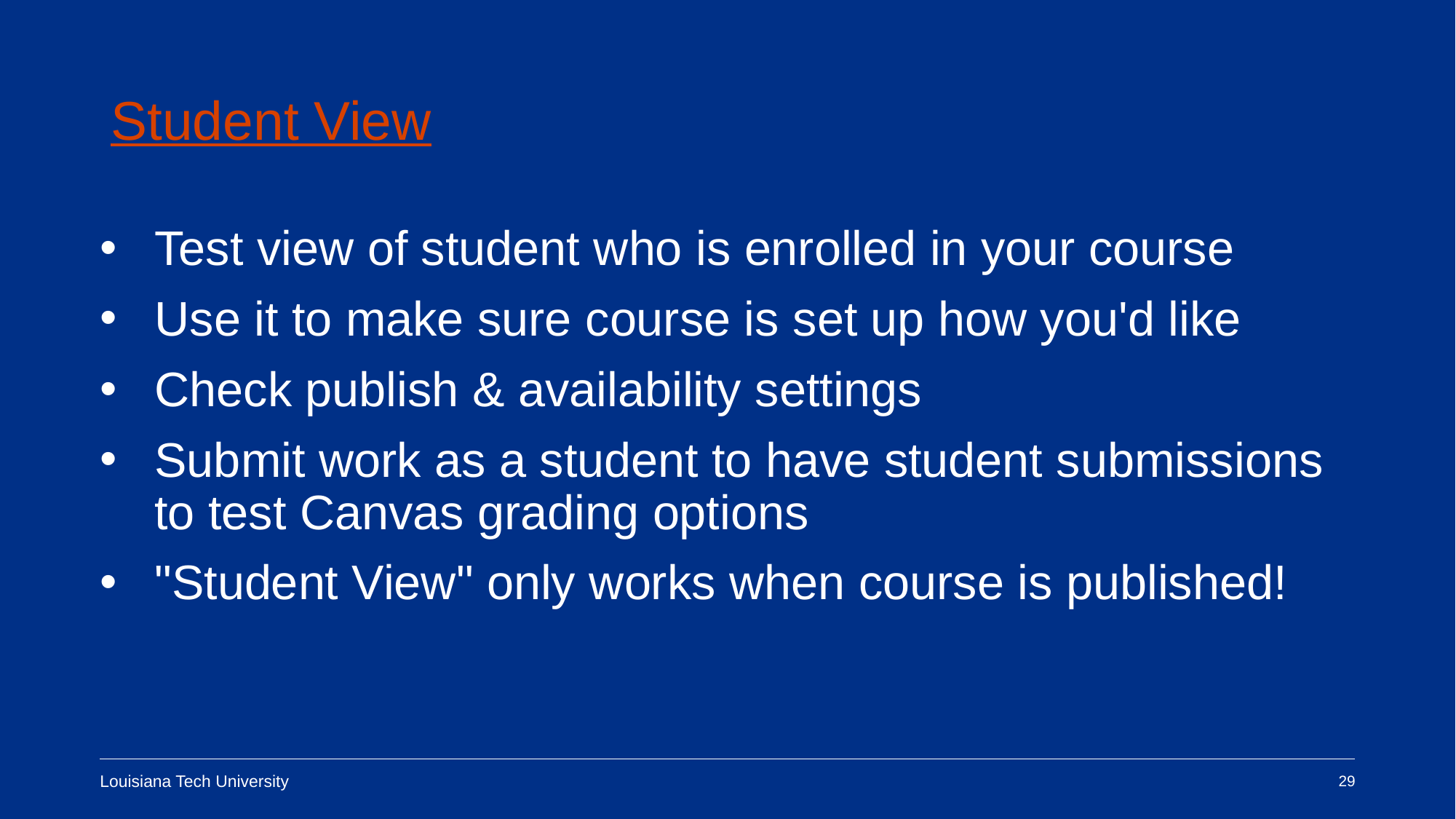

# Student View
Test view of student who is enrolled in your course
Use it to make sure course is set up how you'd like
Check publish & availability settings
Submit work as a student to have student submissions to test Canvas grading options
"Student View" only works when course is published!